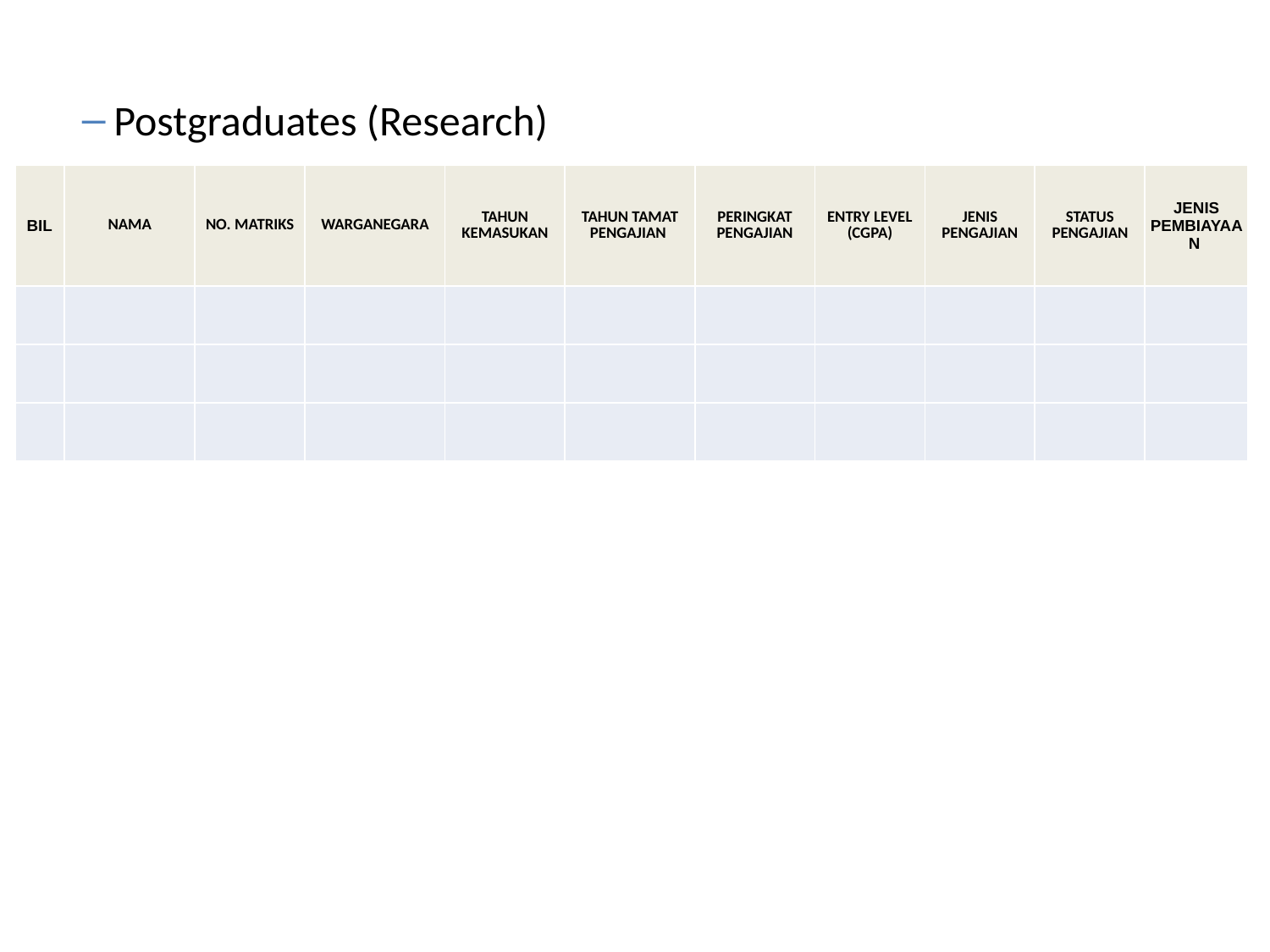

Postgraduates (Research)

| BIL | NAMA | NO. MATRIKS | WARGANEGARA | TAHUN KEMASUKAN | TAHUN TAMAT PENGAJIAN | PERINGKAT PENGAJIAN | ENTRY LEVEL (CGPA) | JENIS PENGAJIAN | STATUS PENGAJIAN | JENIS PEMBIAYAAN |
| --- | --- | --- | --- | --- | --- | --- | --- | --- | --- | --- |
|  |  |  |  |  |  |  |  |  |  |  |
|  |  |  |  |  |  |  |  |  |  |  |
|  |  |  |  |  |  |  |  |  |  |  |